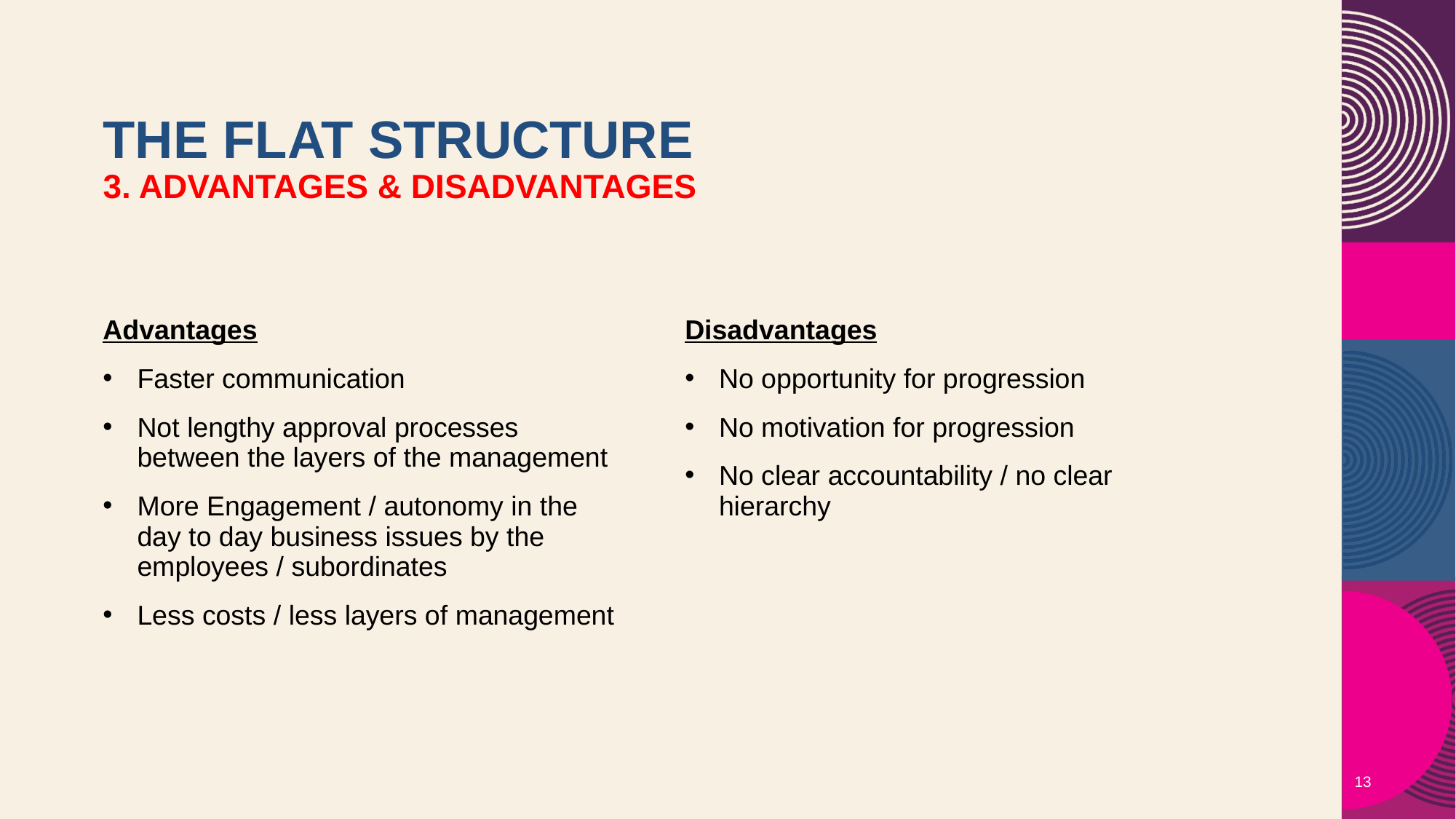

# The FLAT STRUCTURE 3. Advantages & Disadvantages ​
Advantages
Faster communication
Not lengthy approval processes between the layers of the management
More Engagement / autonomy in the day to day business issues by the employees / subordinates
Less costs / less layers of management

Disadvantages
No opportunity for progression
No motivation for progression
No clear accountability / no clear hierarchy

13